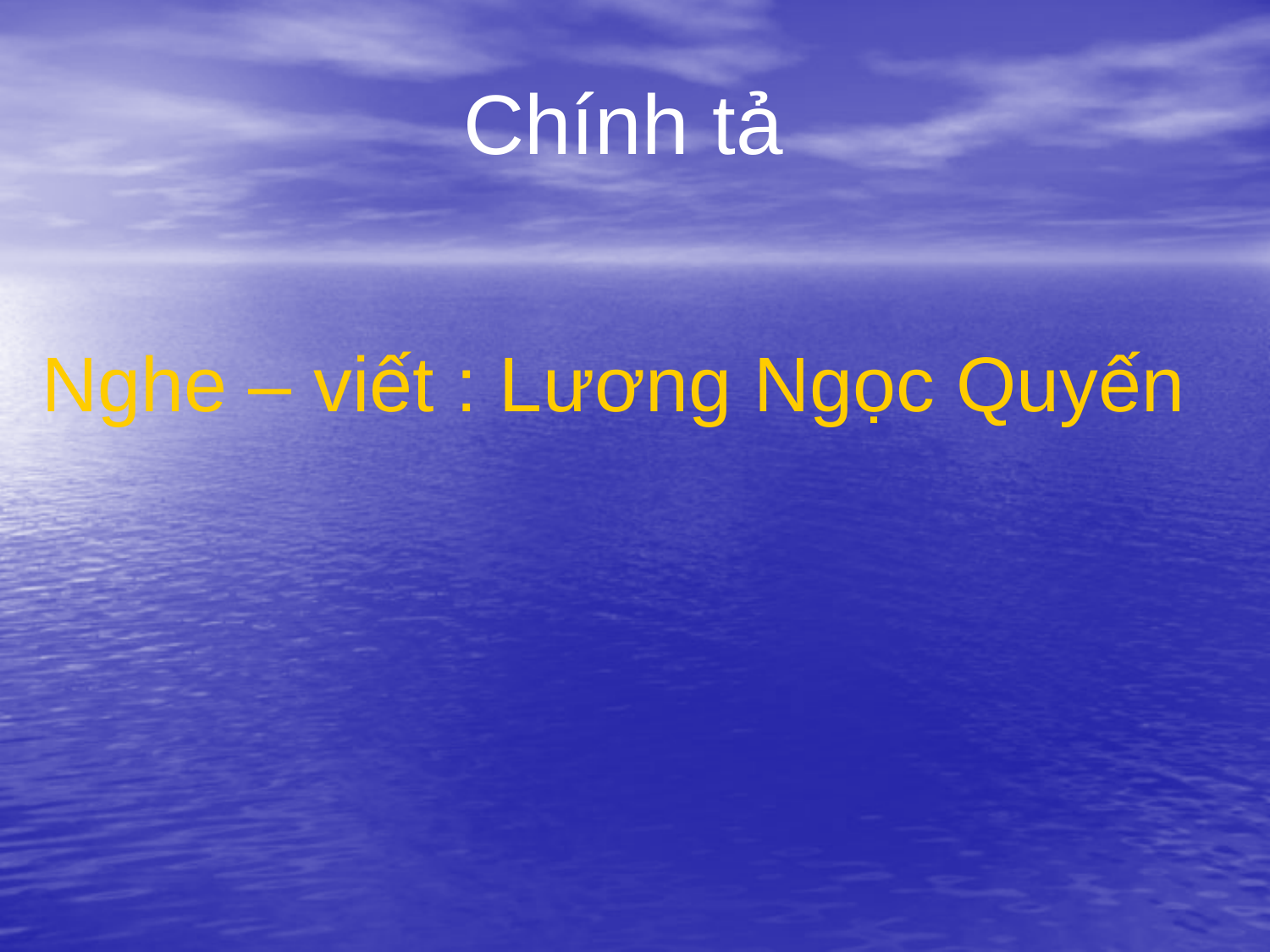

Chính tả
Nghe – viết : Lương Ngọc Quyến